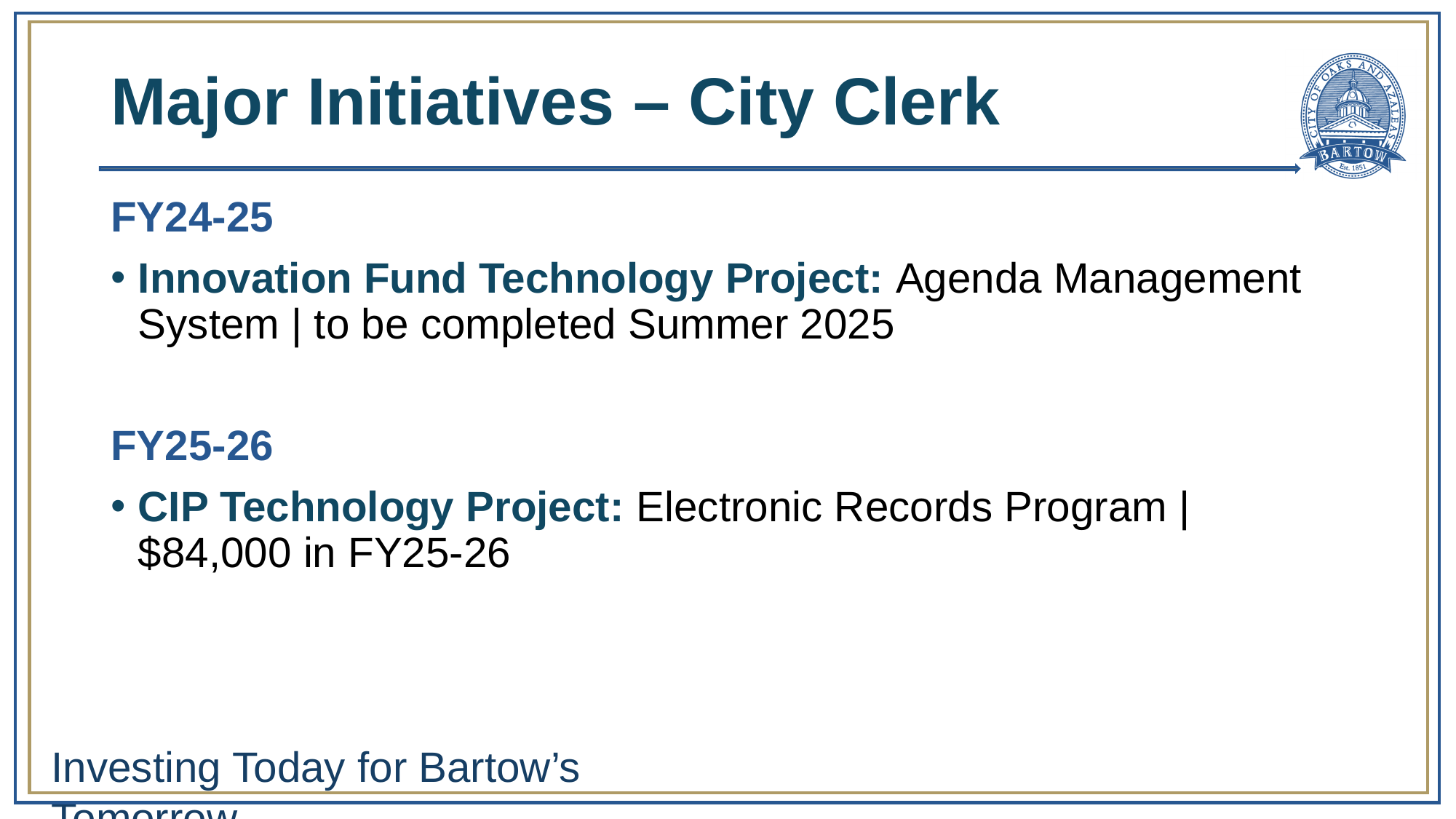

# Major Initiatives – City Clerk
FY24-25
Innovation Fund Technology Project: Agenda Management System | to be completed Summer 2025

FY25-26
CIP Technology Project: Electronic Records Program | $84,000 in FY25-26